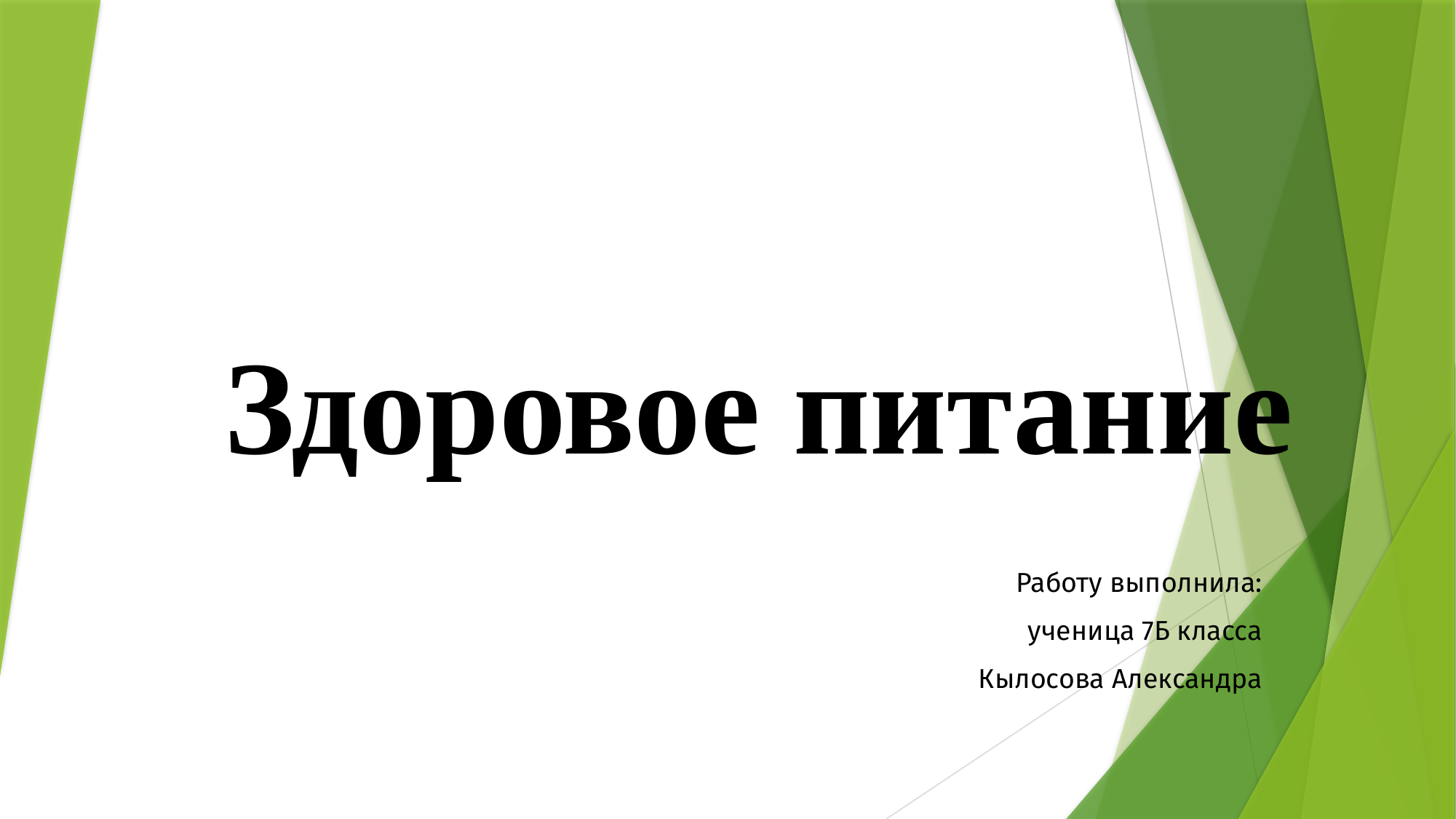

# Здоровое питание
Работу выполнила:
ученица 7Б класса
Кылосова Александра